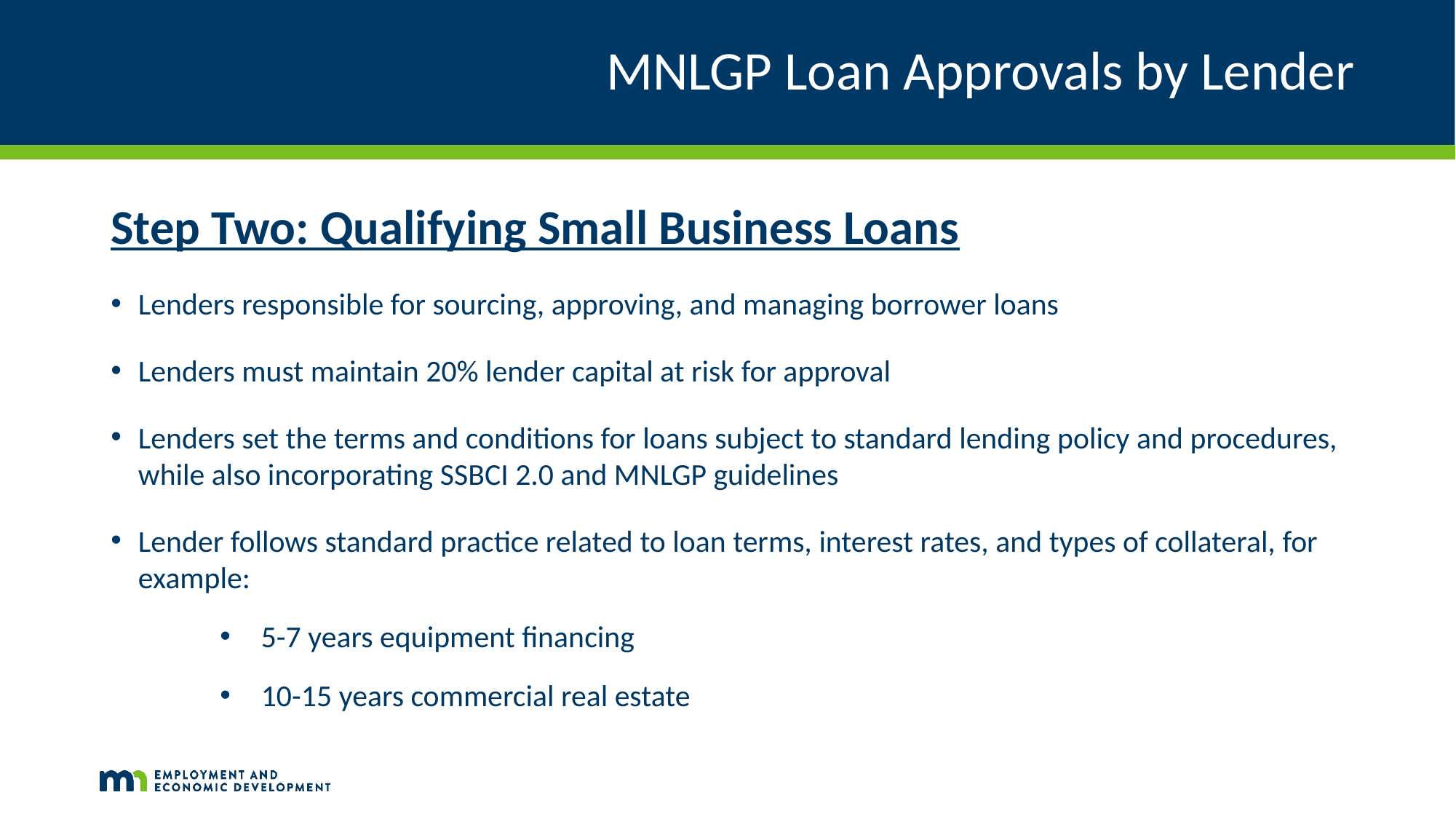

# MNLGP Loan Approvals by Lender
Step Two: Qualifying Small Business Loans
Lenders responsible for sourcing, approving, and managing borrower loans
Lenders must maintain 20% lender capital at risk for approval
Lenders set the terms and conditions for loans subject to standard lending policy and procedures, while also incorporating SSBCI 2.0 and MNLGP guidelines
Lender follows standard practice related to loan terms, interest rates, and types of collateral, for example:
5-7 years equipment financing
10-15 years commercial real estate